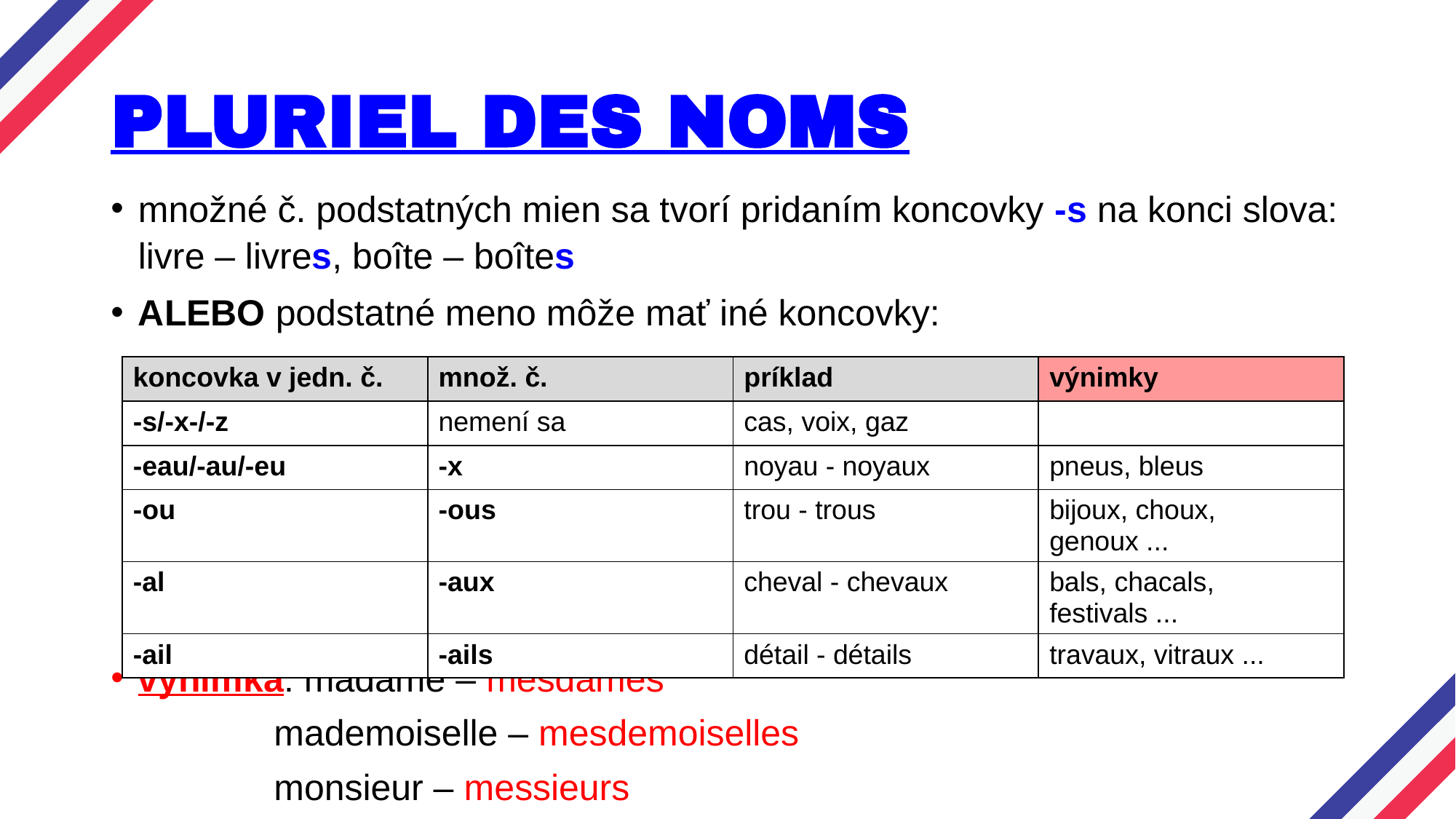

# PLURIEL DES NOMS
množné č. podstatných mien sa tvorí pridaním koncovky -s na konci slova: livre – livres, boîte – boîtes
ALEBO podstatné meno môže mať iné koncovky:

výnimka: madame – mesdames
                mademoiselle – mesdemoiselles
                monsieur – messieurs
| koncovka v jedn. č. | množ. č. | príklad | výnimky |
| --- | --- | --- | --- |
| -s/-x-/-z | nemení sa | cas, voix, gaz |  |
| -eau/-au/-eu | -x | noyau - noyaux | pneus, bleus |
| -ou | -ous | trou - trous | bijoux, choux, genoux ... |
| -al | -aux | cheval - chevaux | bals, chacals, festivals ... |
| -ail | -ails | détail - détails | travaux, vitraux ... |